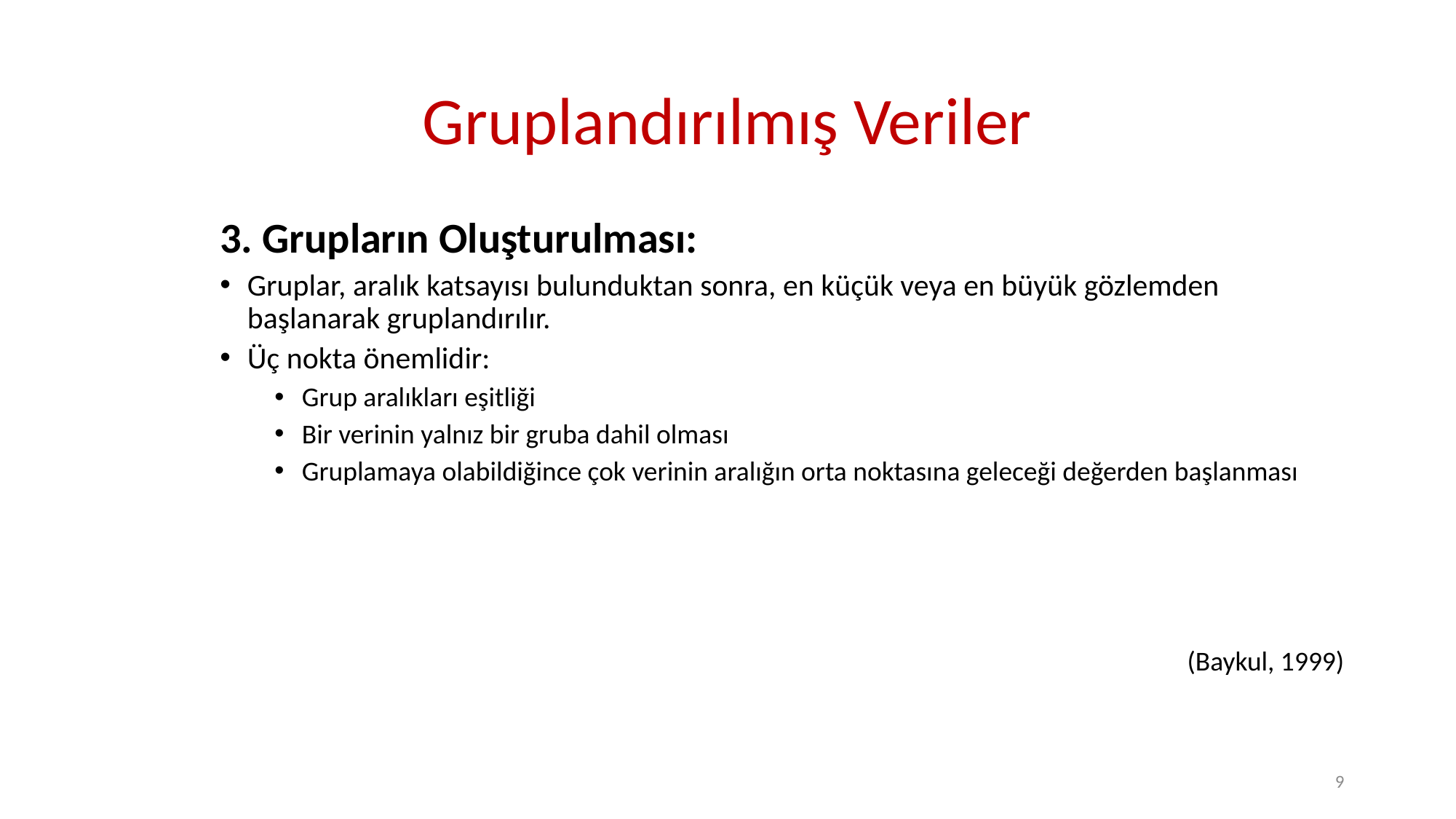

# Gruplandırılmış Veriler
	3. Grupların Oluşturulması:
Gruplar, aralık katsayısı bulunduktan sonra, en küçük veya en büyük gözlemden başlanarak gruplandırılır.
Üç nokta önemlidir:
Grup aralıkları eşitliği
Bir verinin yalnız bir gruba dahil olması
Gruplamaya olabildiğince çok verinin aralığın orta noktasına geleceği değerden başlanması

(Baykul, 1999)

9